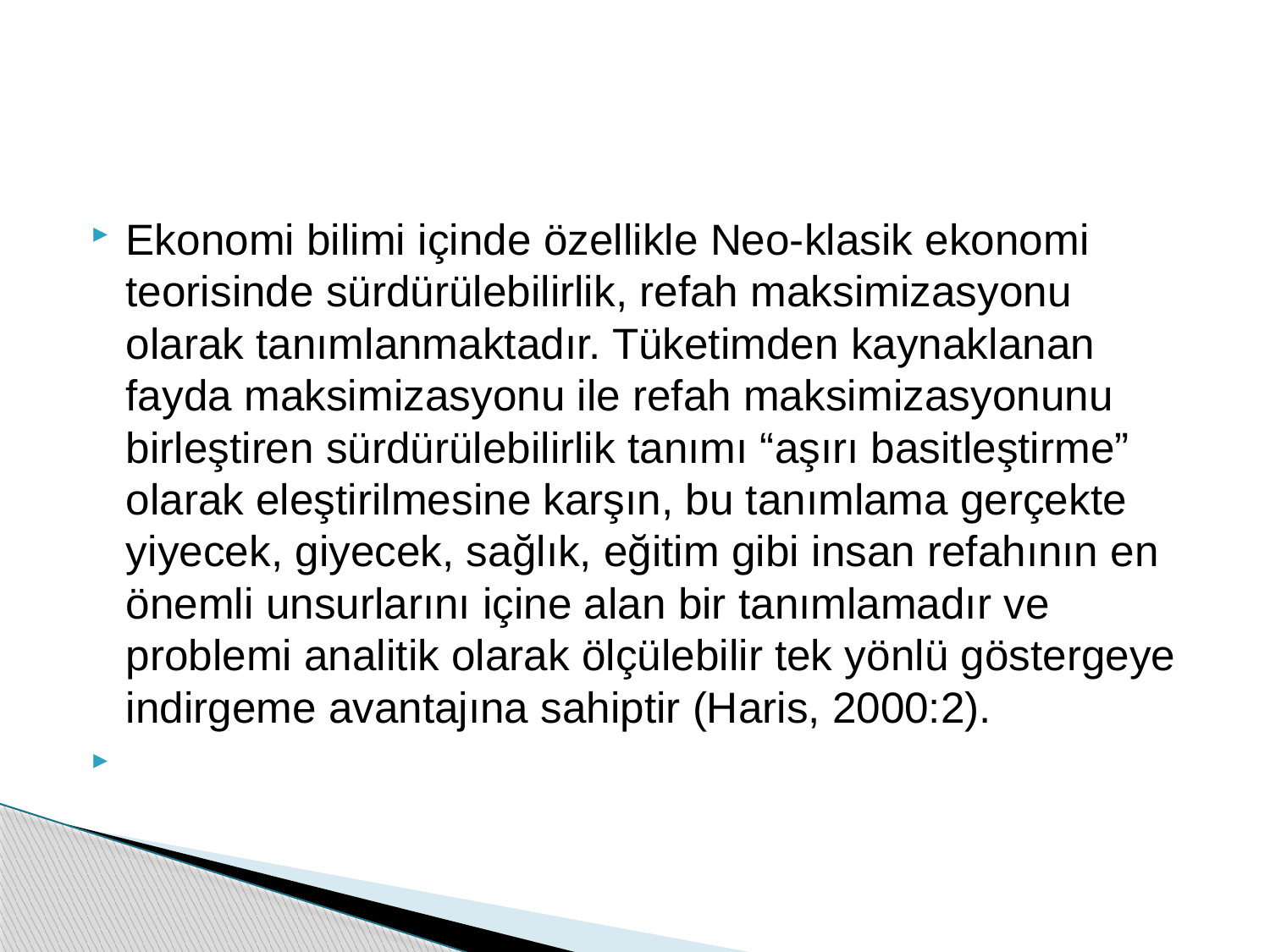

#
Ekonomi bilimi içinde özellikle Neo-klasik ekonomi teorisinde sürdürülebilirlik, refah maksimizasyonu olarak tanımlanmaktadır. Tüketimden kaynaklanan fayda maksimizasyonu ile refah maksimizasyonunu birleştiren sürdürülebilirlik tanımı “aşırı basitleştirme” olarak eleştirilmesine karşın, bu tanımlama gerçekte yiyecek, giyecek, sağlık, eğitim gibi insan refahının en önemli unsurlarını içine alan bir tanımlamadır ve problemi analitik olarak ölçülebilir tek yönlü göstergeye indirgeme avantajına sahiptir (Haris, 2000:2).